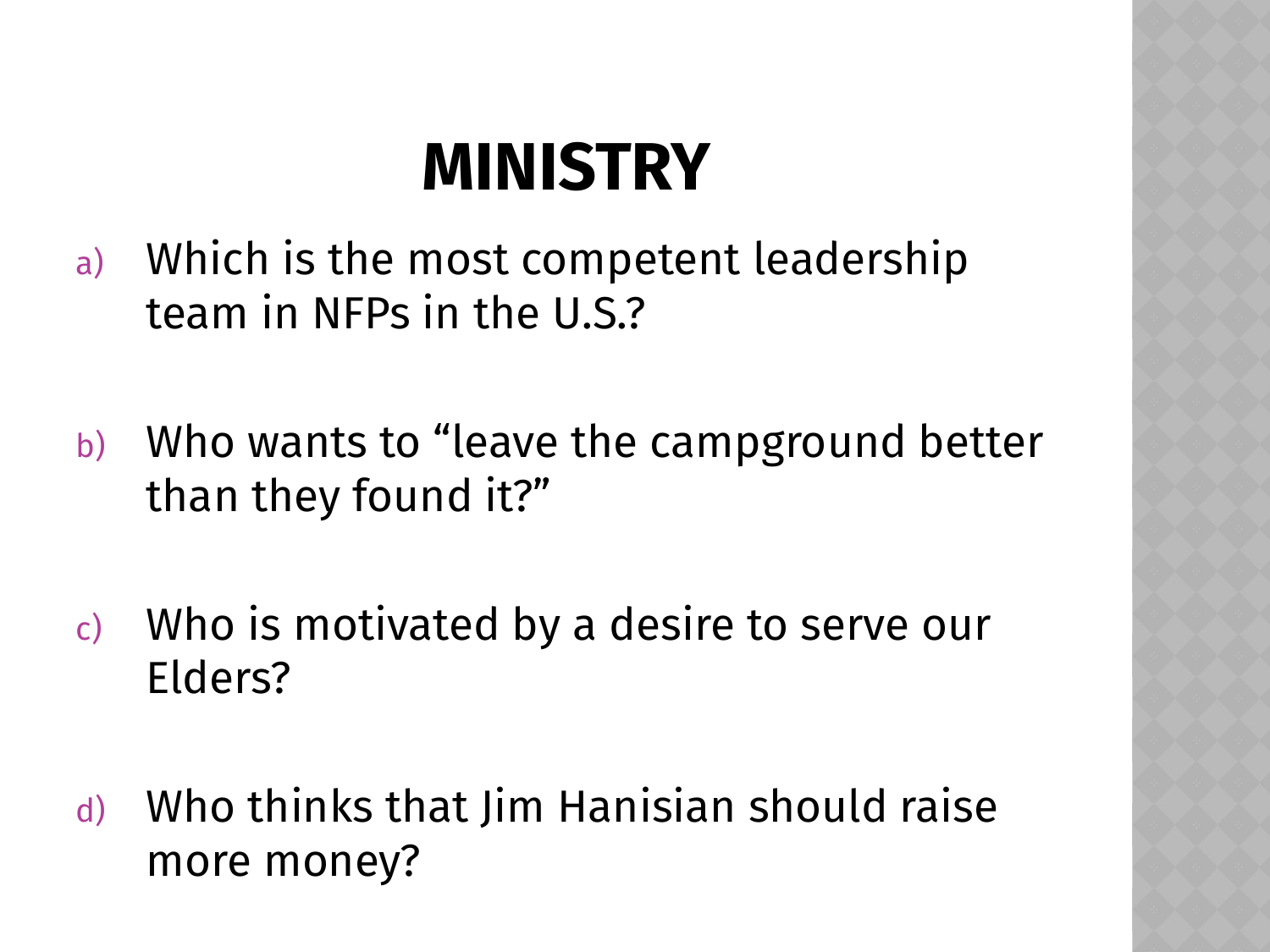

# Ministry
Which is the most competent leadership team in NFPs in the U.S.?

Who wants to “leave the campground better than they found it?”

Who is motivated by a desire to serve our Elders?

Who thinks that Jim Hanisian should raise more money?